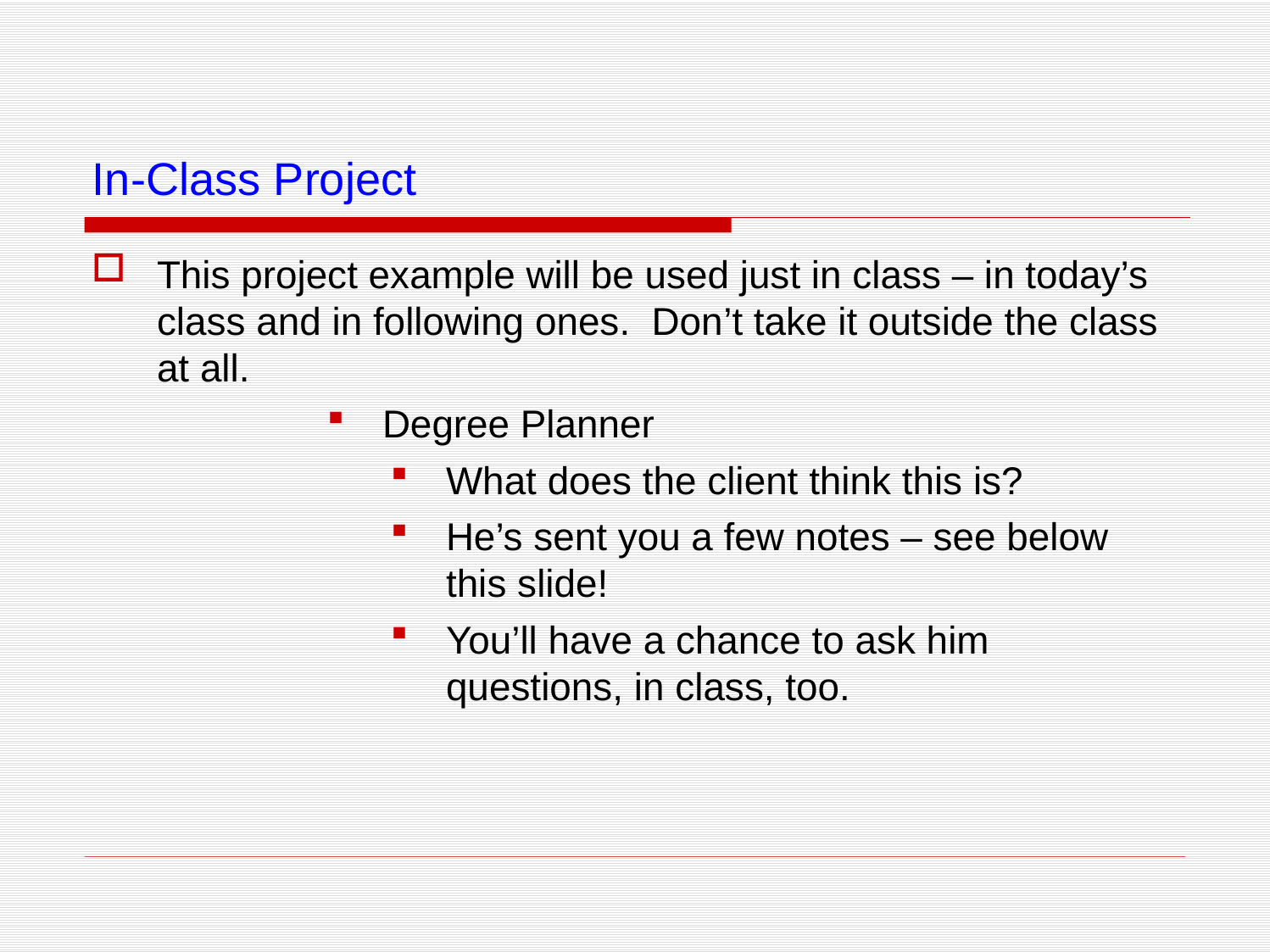

# In-Class Project
This project example will be used just in class – in today’s class and in following ones.  Don’t take it outside the class at all.
Degree Planner
What does the client think this is?
He’s sent you a few notes – see below this slide!
You’ll have a chance to ask him questions, in class, too.